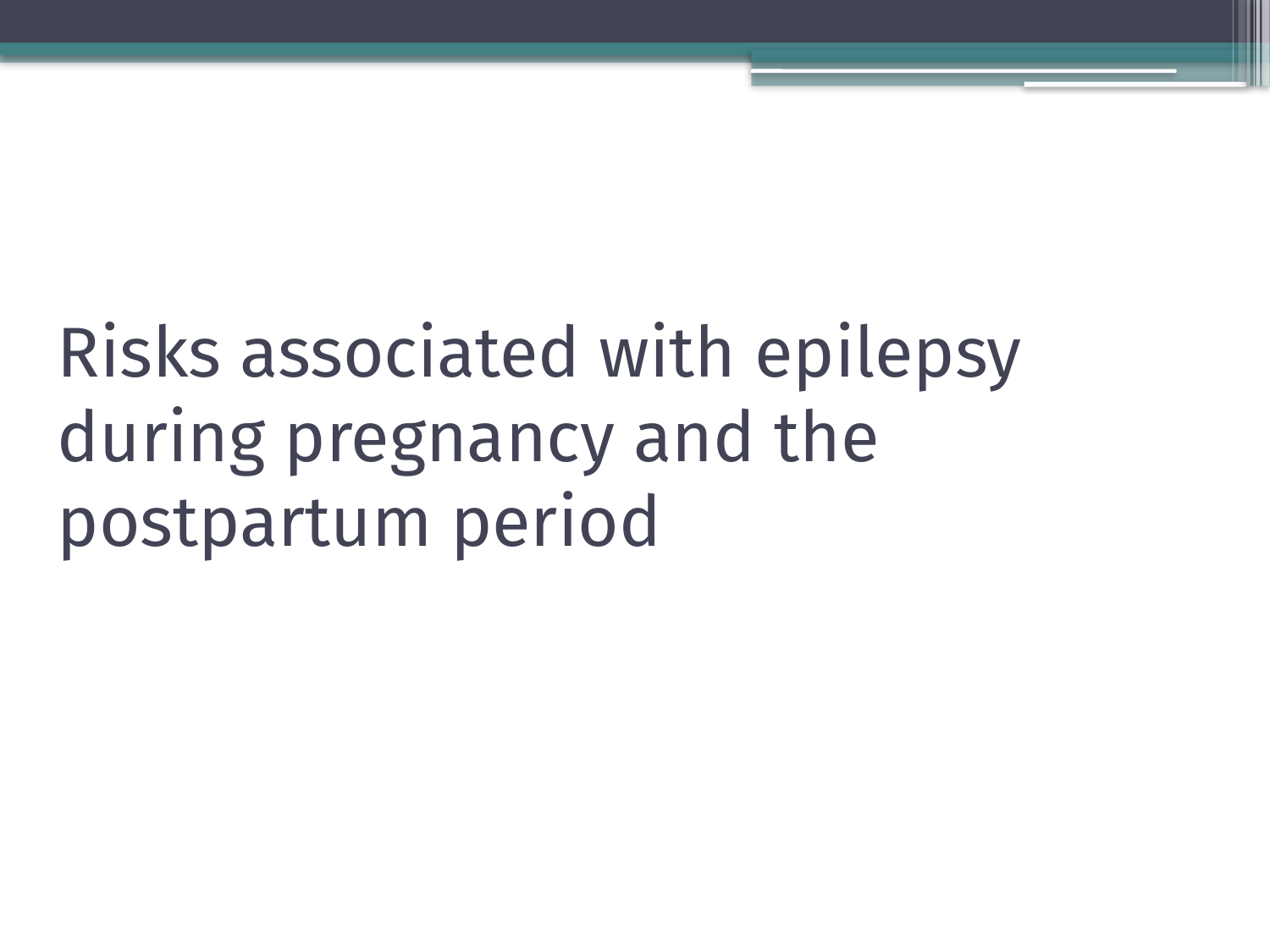

# Risks associated with epilepsy during pregnancy and the postpartum period